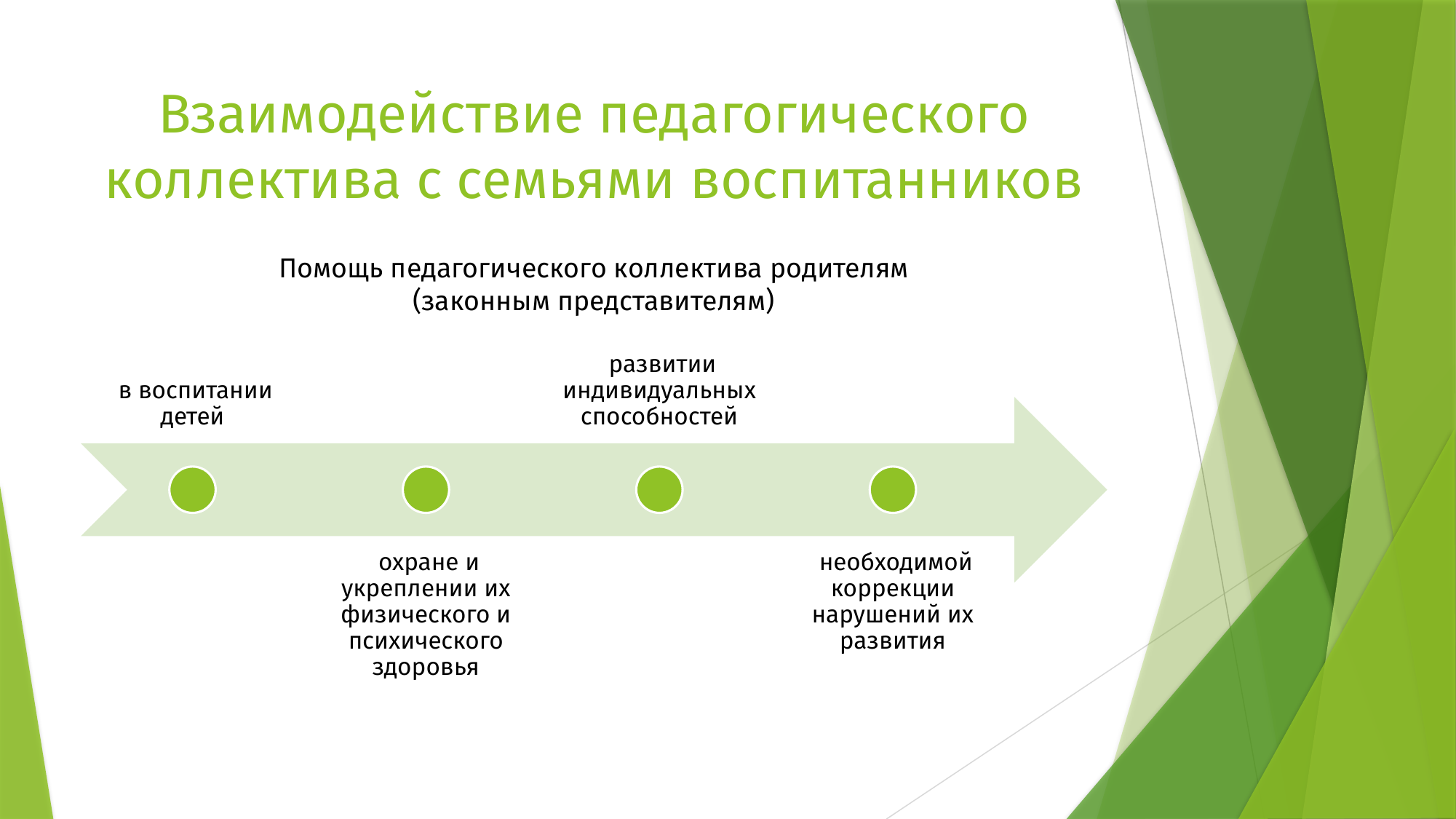

# Взаимодействие педагогического коллектива с семьями воспитанников
Помощь педагогического коллектива родителям (законным представителям)
 в воспитании детей
 охране и укреплении их физического и психического здоровья
 развитии индивидуальных способностей
 необходимой коррекции нарушений их развития